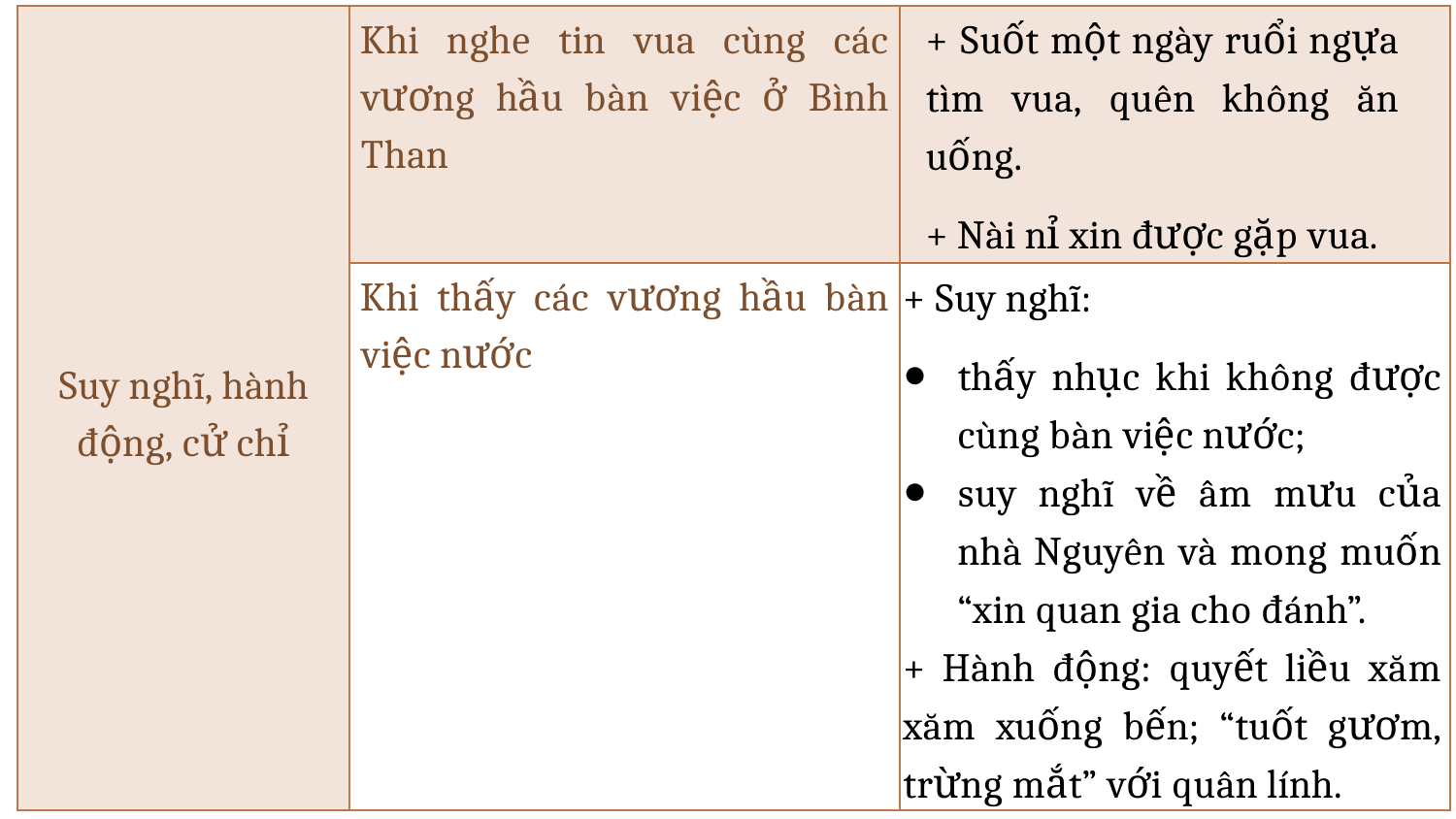

+ Suốt một ngày ruổi ngựa tìm vua, quên không ăn uống.
+ Nài nỉ xin được gặp vua.
| Suy nghĩ, hành động, cử chỉ | Khi nghe tin vua cùng các vương hầu bàn việc ở Bình Than |  |
| --- | --- | --- |
|  | Khi thấy các vương hầu bàn việc nước |  |
+ Suy nghĩ:
thấy nhục khi không được cùng bàn việc nước;
suy nghĩ về âm mưu của nhà Nguyên và mong muốn “xin quan gia cho đánh”.
+ Hành động: quyết liều xăm xăm xuống bến; “tuốt gươm, trừng mắt” với quân lính.